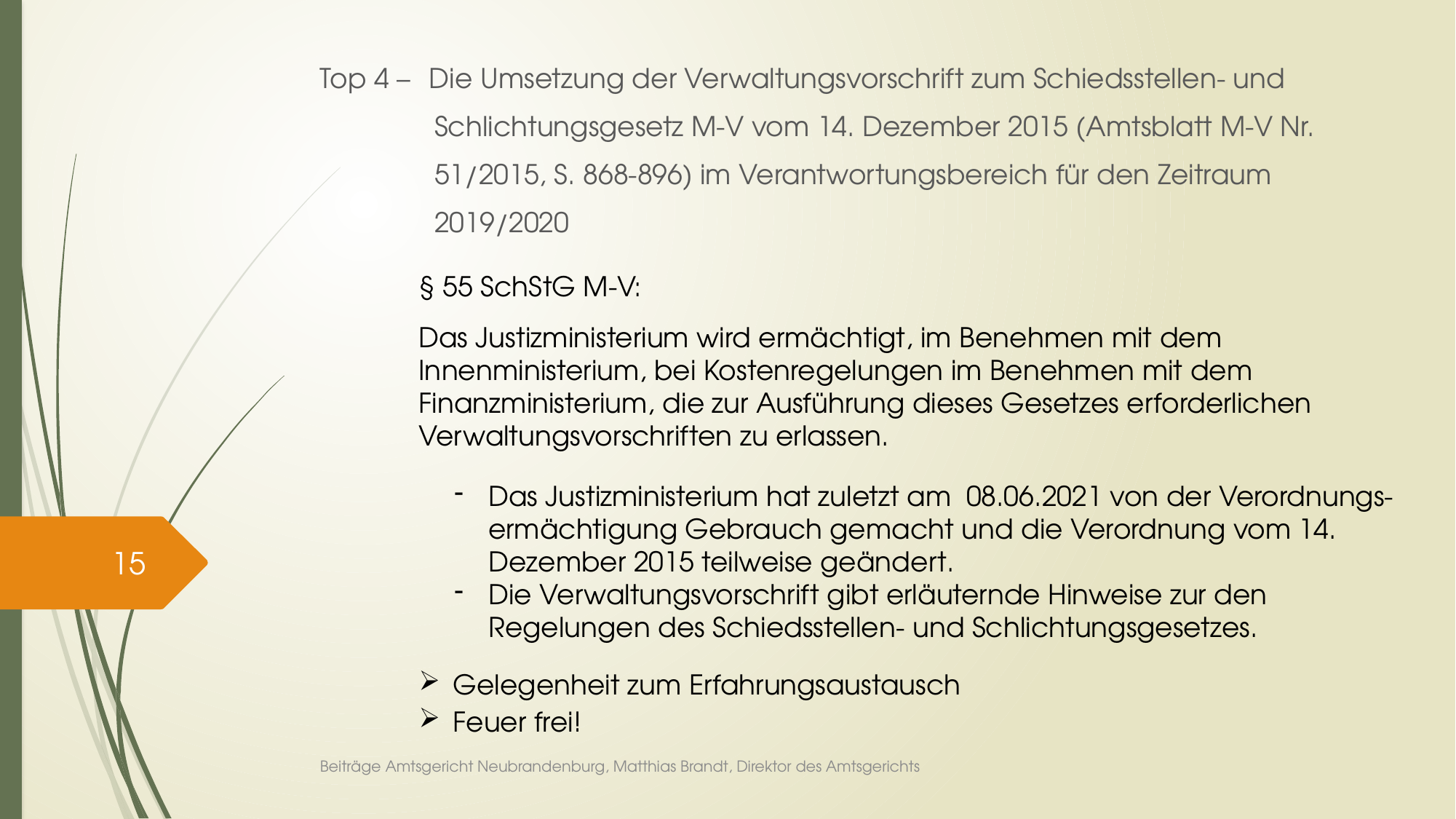

Top 4 – 	Die Umsetzung der Verwaltungsvorschrift zum Schiedsstellen- und
               Schlichtungsgesetz M-V vom 14. Dezember 2015 (Amtsblatt M-V Nr.
               51/2015, S. 868-896) im Verantwortungsbereich für den Zeitraum
               2019/2020
§ 55 SchStG M-V:

Das Justizministerium wird ermächtigt, im Benehmen mit dem Innenministerium, bei Kostenregelungen im Benehmen mit dem Finanzministerium, die zur Ausführung dieses Gesetzes erforderlichen Verwaltungsvorschriften zu erlassen.
Das Justizministerium hat zuletzt am  08.06.2021 von der Verordnungs-ermächtigung Gebrauch gemacht und die Verordnung vom 14. Dezember 2015 teilweise geändert.
Die Verwaltungsvorschrift gibt erläuternde Hinweise zur den Regelungen des Schiedsstellen- und Schlichtungsgesetzes.
15
Gelegenheit zum Erfahrungsaustausch
Feuer frei!
Beiträge Amtsgericht Neubrandenburg, Matthias Brandt, Direktor des Amtsgerichts